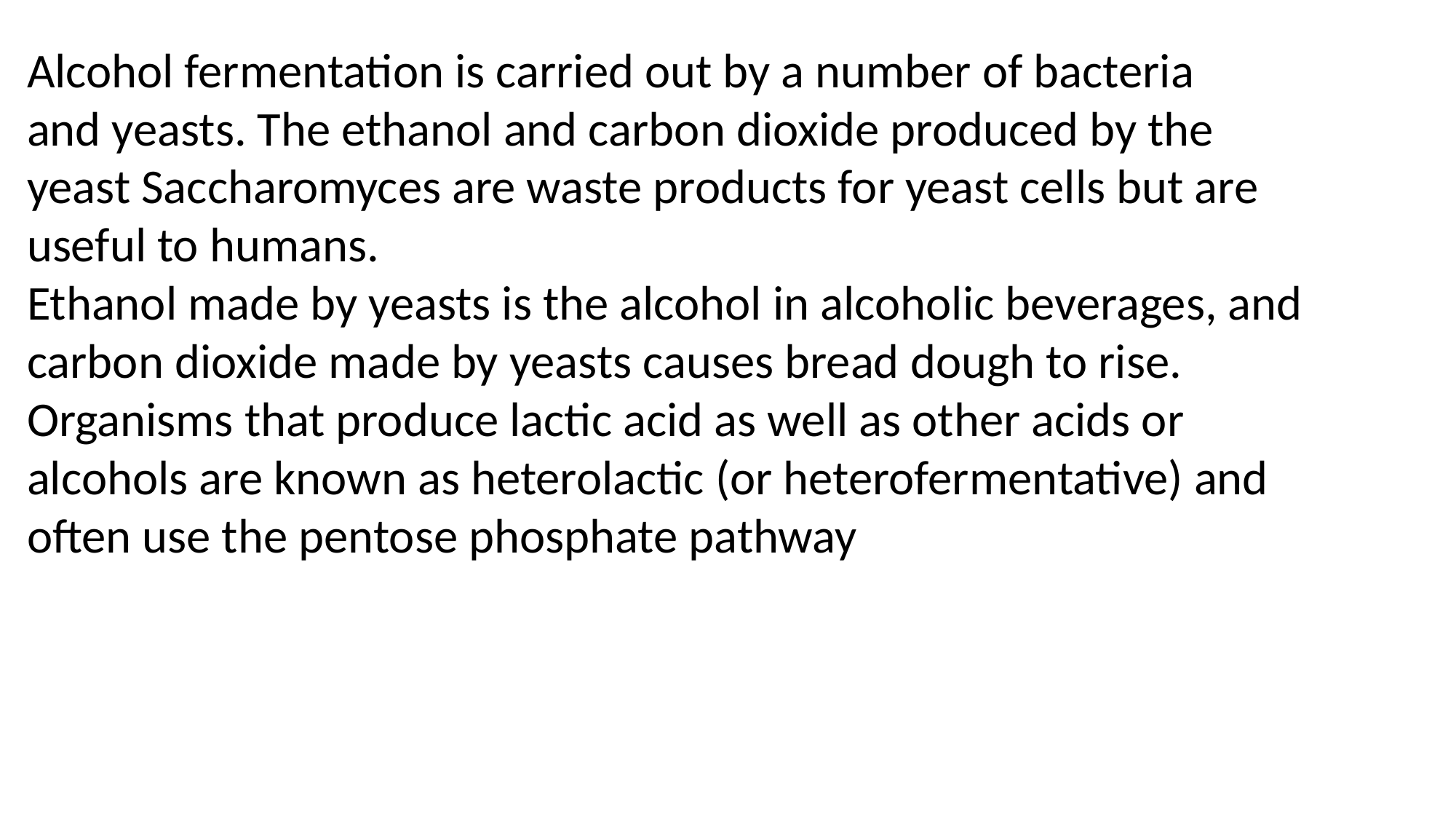

Alcohol fermentation is carried out by a number of bacteria
and yeasts. The ethanol and carbon dioxide produced by the
yeast Saccharomyces are waste products for yeast cells but are useful to humans.
Ethanol made by yeasts is the alcohol in alcoholic beverages, and carbon dioxide made by yeasts causes bread dough to rise.
Organisms that produce lactic acid as well as other acids or
alcohols are known as heterolactic (or heterofermentative) and
often use the pentose phosphate pathway